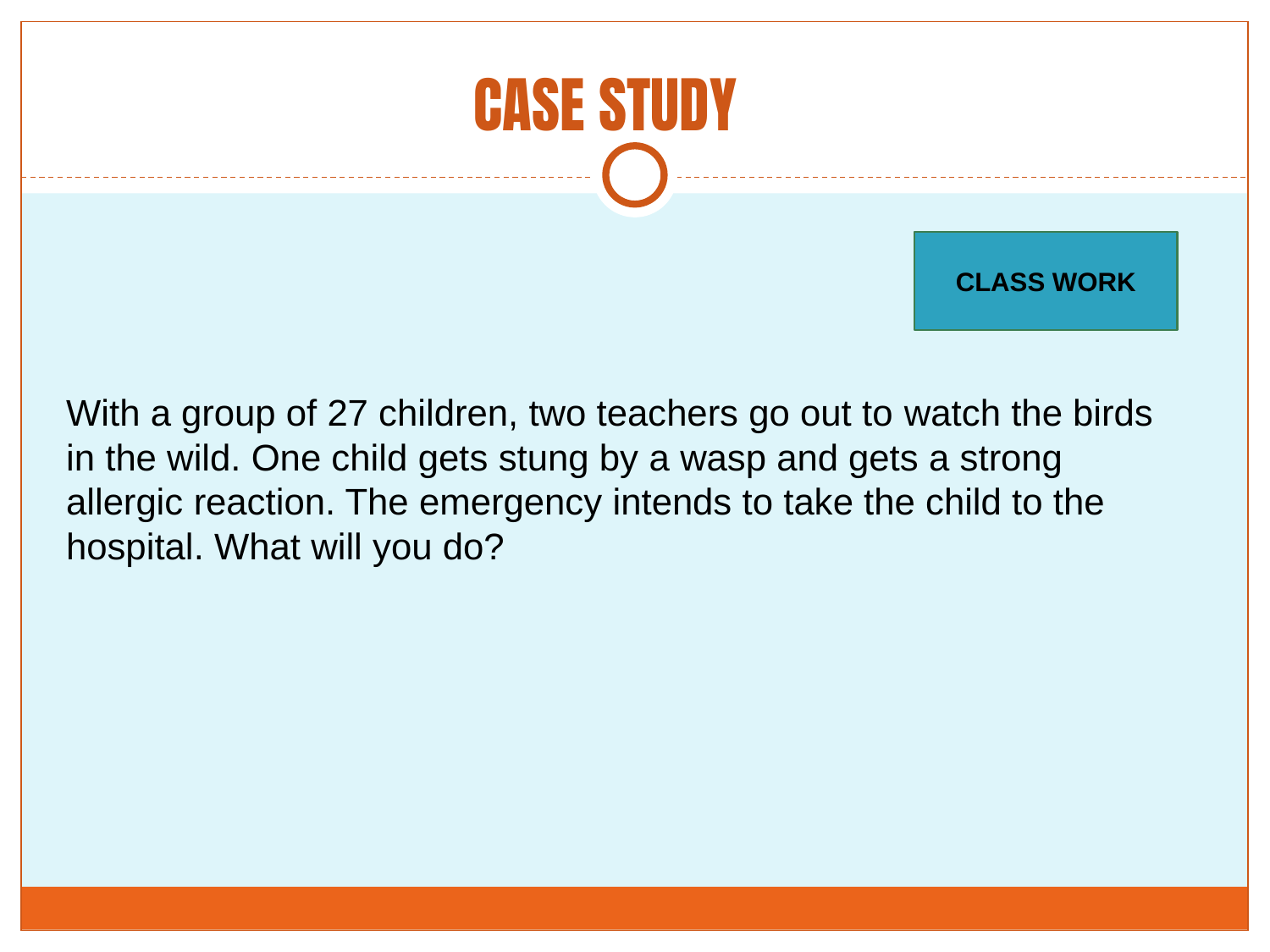

# CASE STUDY
CLASS WORK
With a group of 27 children, two teachers go out to watch the birds in the wild. One child gets stung by a wasp and gets a strong allergic reaction. The emergency intends to take the child to the hospital. What will you do?